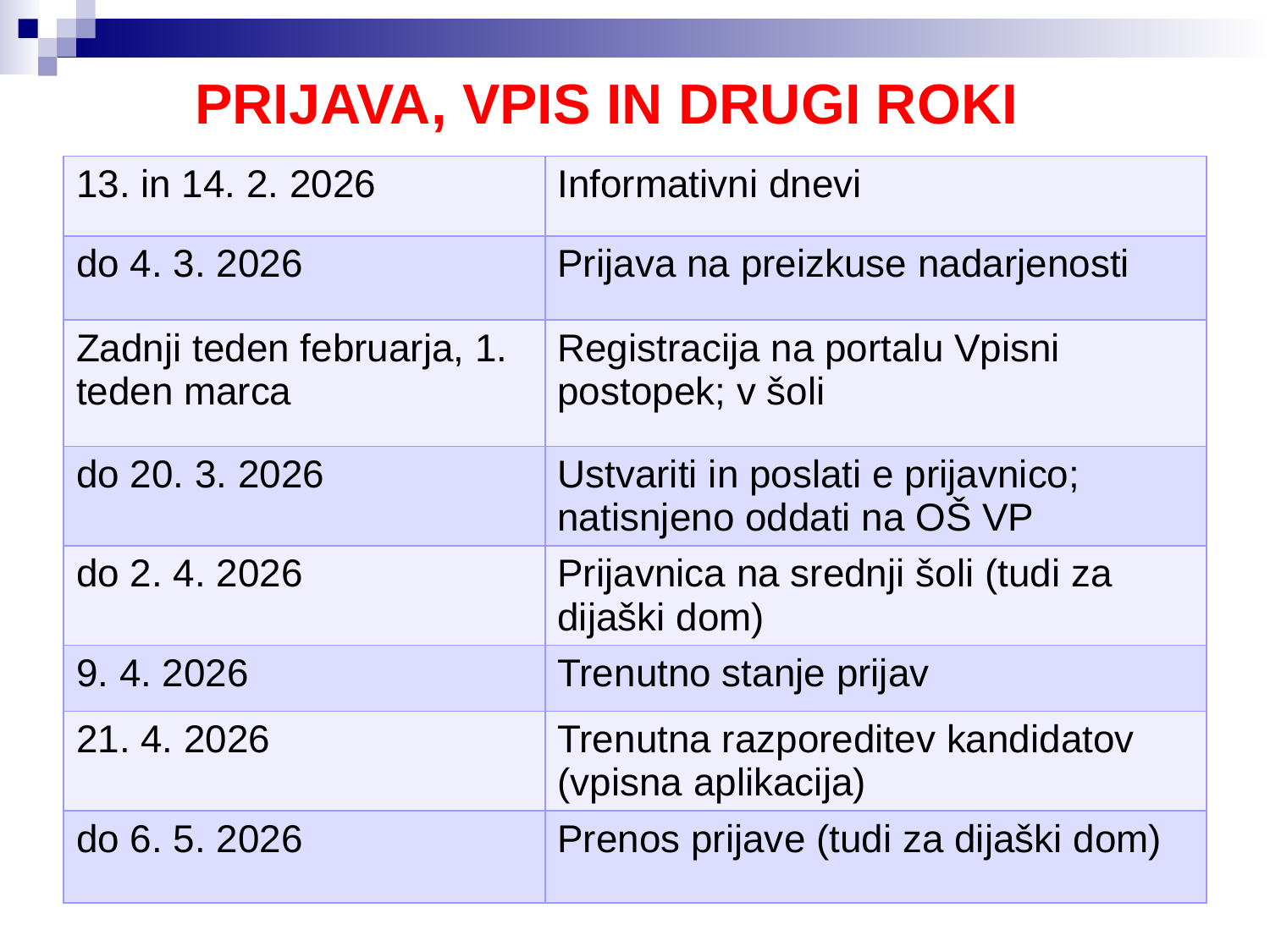

# PRIJAVA, VPIS IN DRUGI ROKI
| 13. in 14. 2. 2026 | Informativni dnevi |
| --- | --- |
| do 4. 3. 2026 | Prijava na preizkuse nadarjenosti |
| Zadnji teden februarja, 1. teden marca | Registracija na portalu Vpisni postopek; v šoli |
| do 20. 3. 2026 | Ustvariti in poslati e prijavnico; natisnjeno oddati na OŠ VP |
| do 2. 4. 2026 | Prijavnica na srednji šoli (tudi za dijaški dom) |
| 9. 4. 2026 | Trenutno stanje prijav |
| 21. 4. 2026 | Trenutna razporeditev kandidatov (vpisna aplikacija) |
| do 6. 5. 2026 | Prenos prijave (tudi za dijaški dom) |